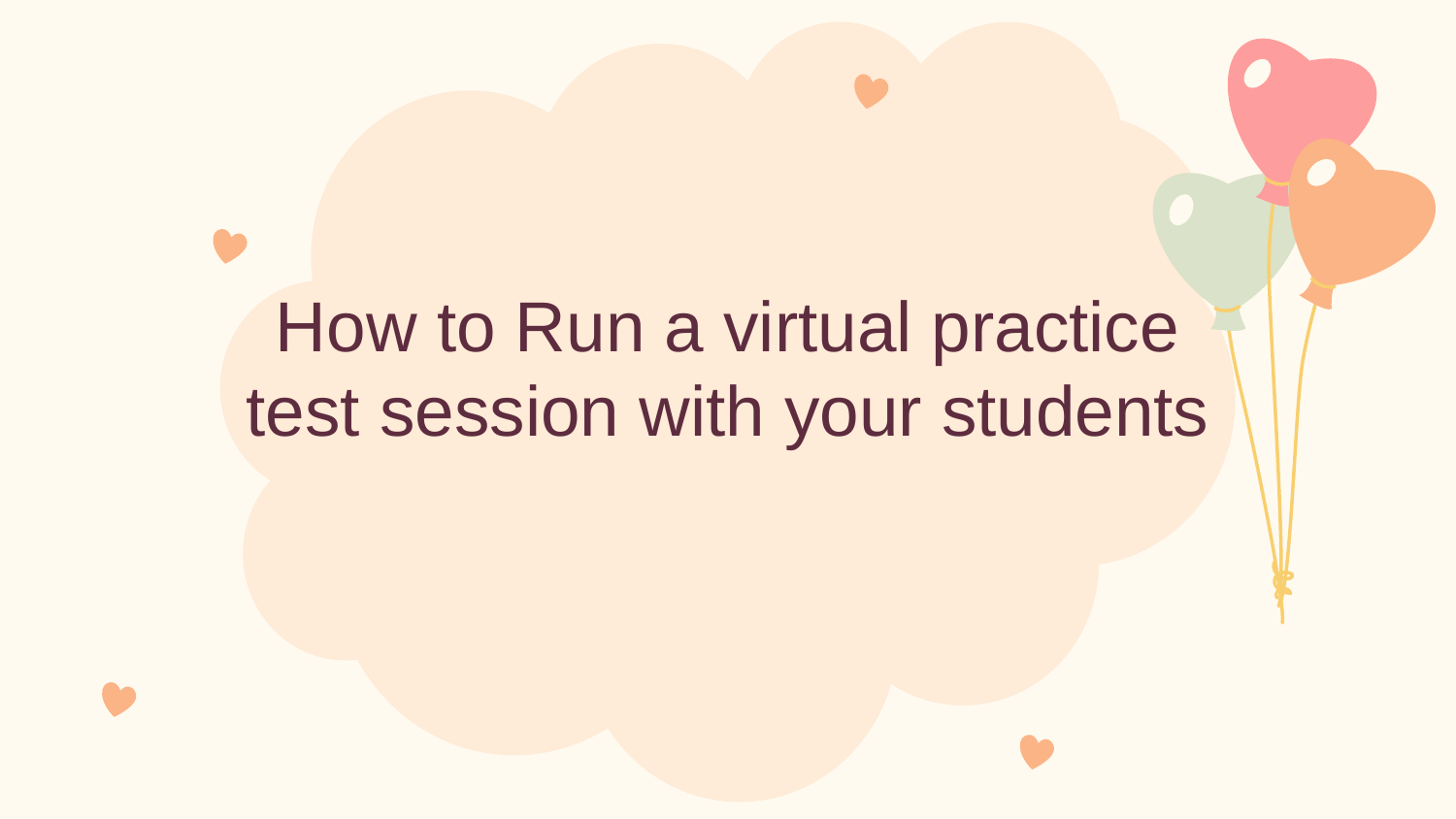

# How to Run a virtual practice test session with your students